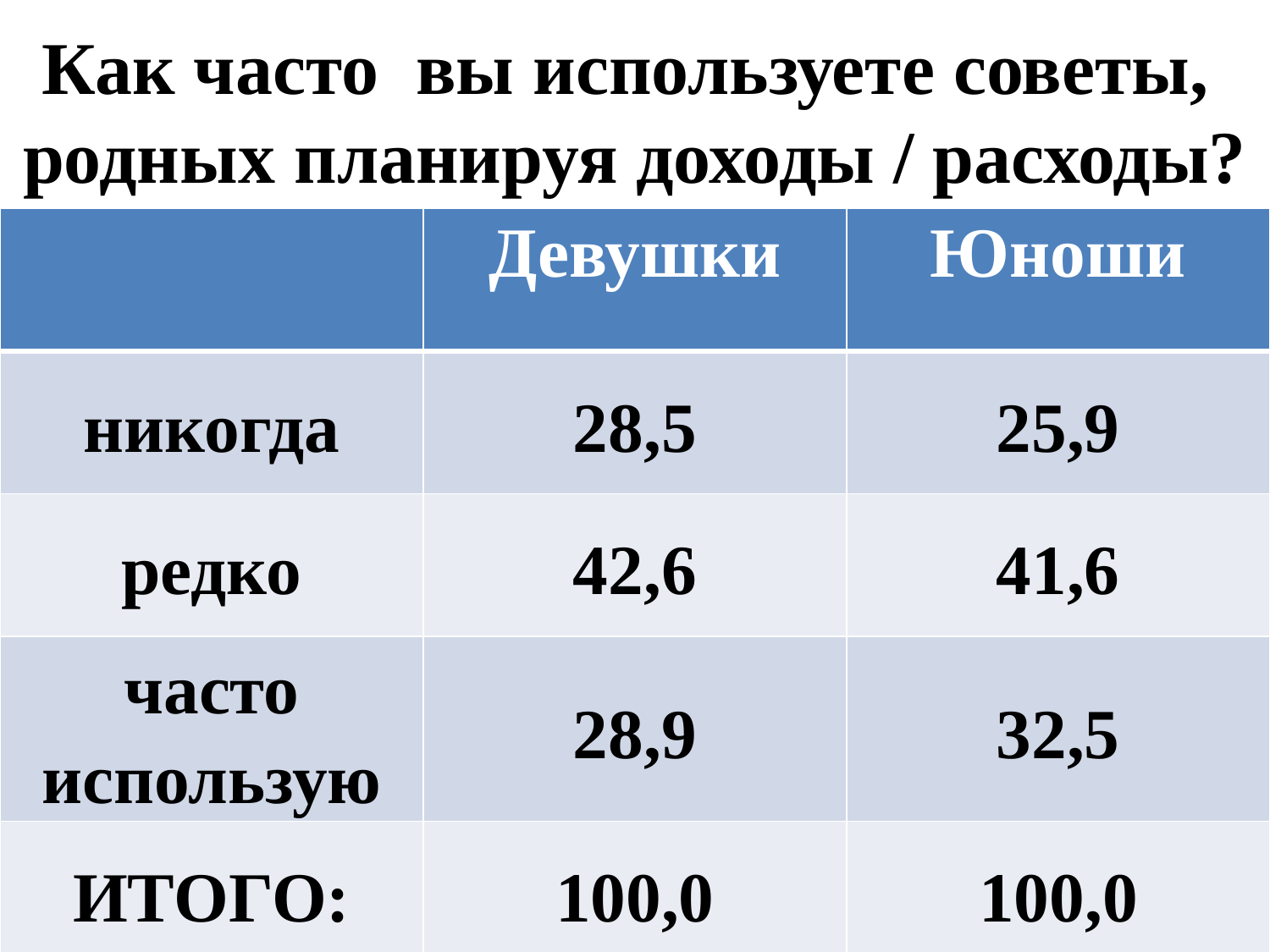

# Как часто  вы используете советы,  родных планируя доходы / расходы?
|  | Девушки | Юноши |
| --- | --- | --- |
| никогда | 28,5 | 25,9 |
| редко | 42,6 | 41,6 |
| часто использую | 28,9 | 32,5 |
| ИТОГО: | 100,0 | 100,0 |